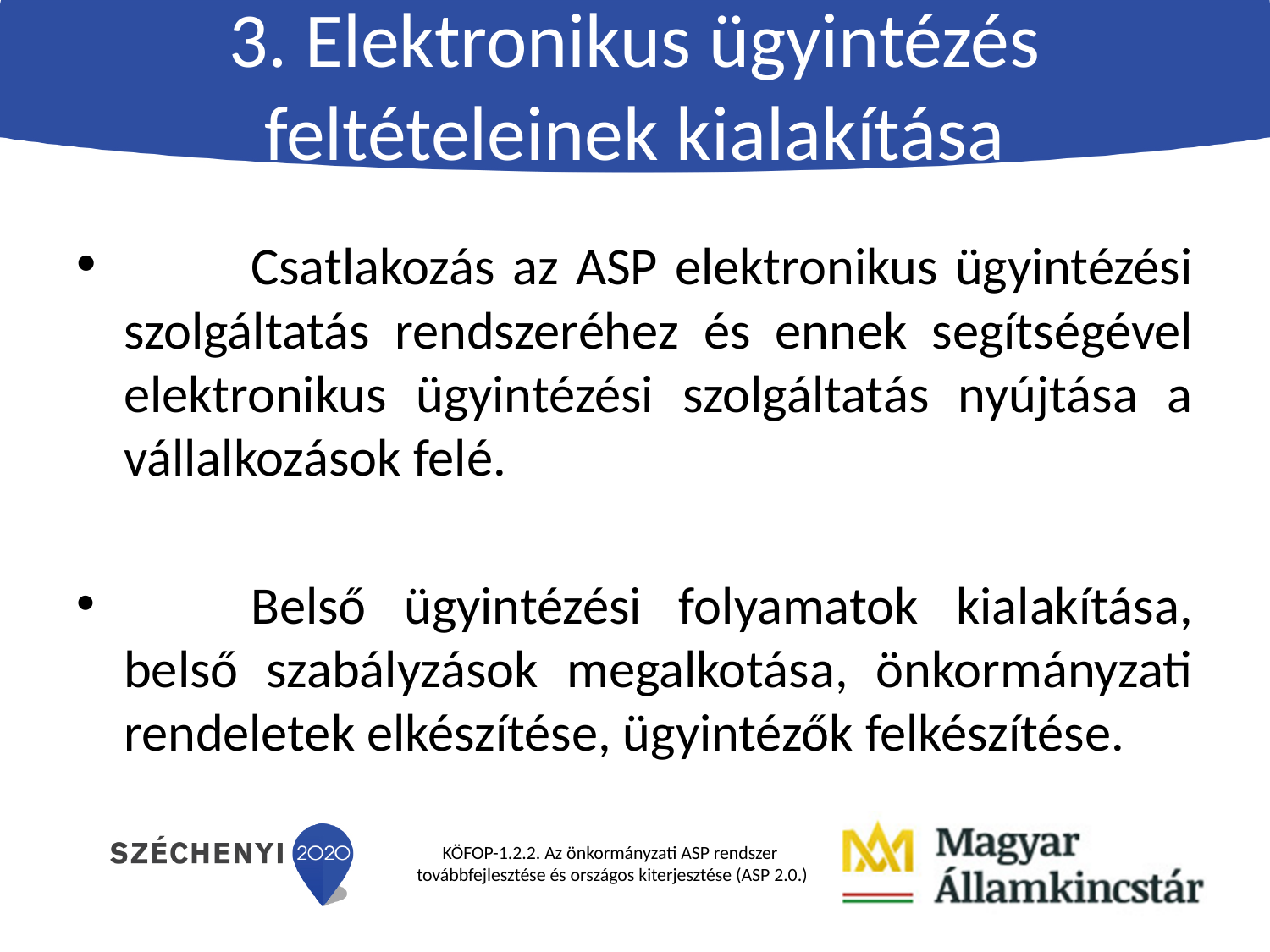

# 3. Elektronikus ügyintézés feltételeinek kialakítása
	Csatlakozás az ASP elektronikus ügyintézési szolgáltatás rendszeréhez és ennek segítségével elektronikus ügyintézési szolgáltatás nyújtása a vállalkozások felé.

	Belső ügyintézési folyamatok kialakítása, belső szabályzások megalkotása, önkormányzati rendeletek elkészítése, ügyintézők felkészítése.